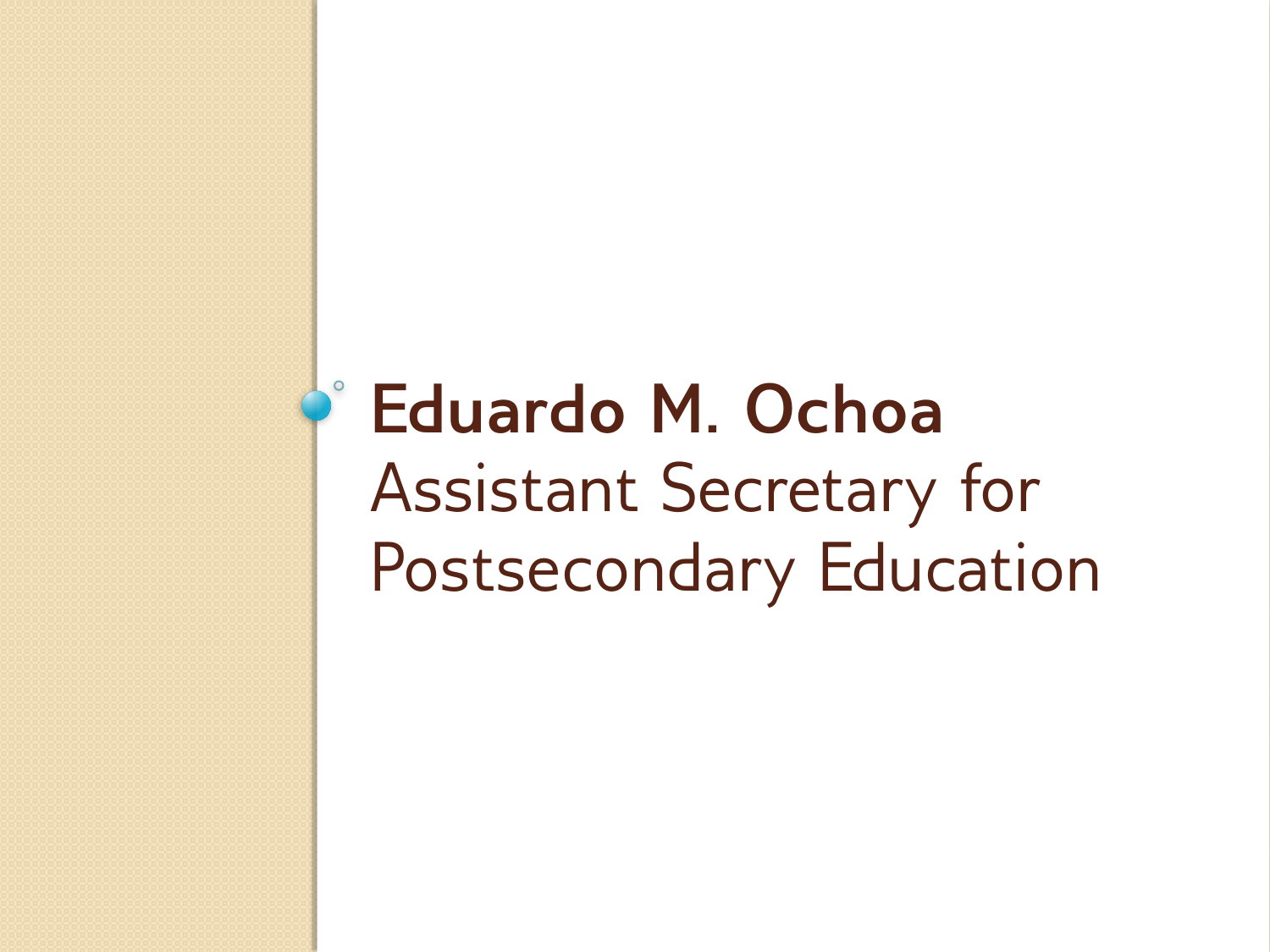

# Eduardo M. Ochoa Assistant Secretary for Postsecondary Education